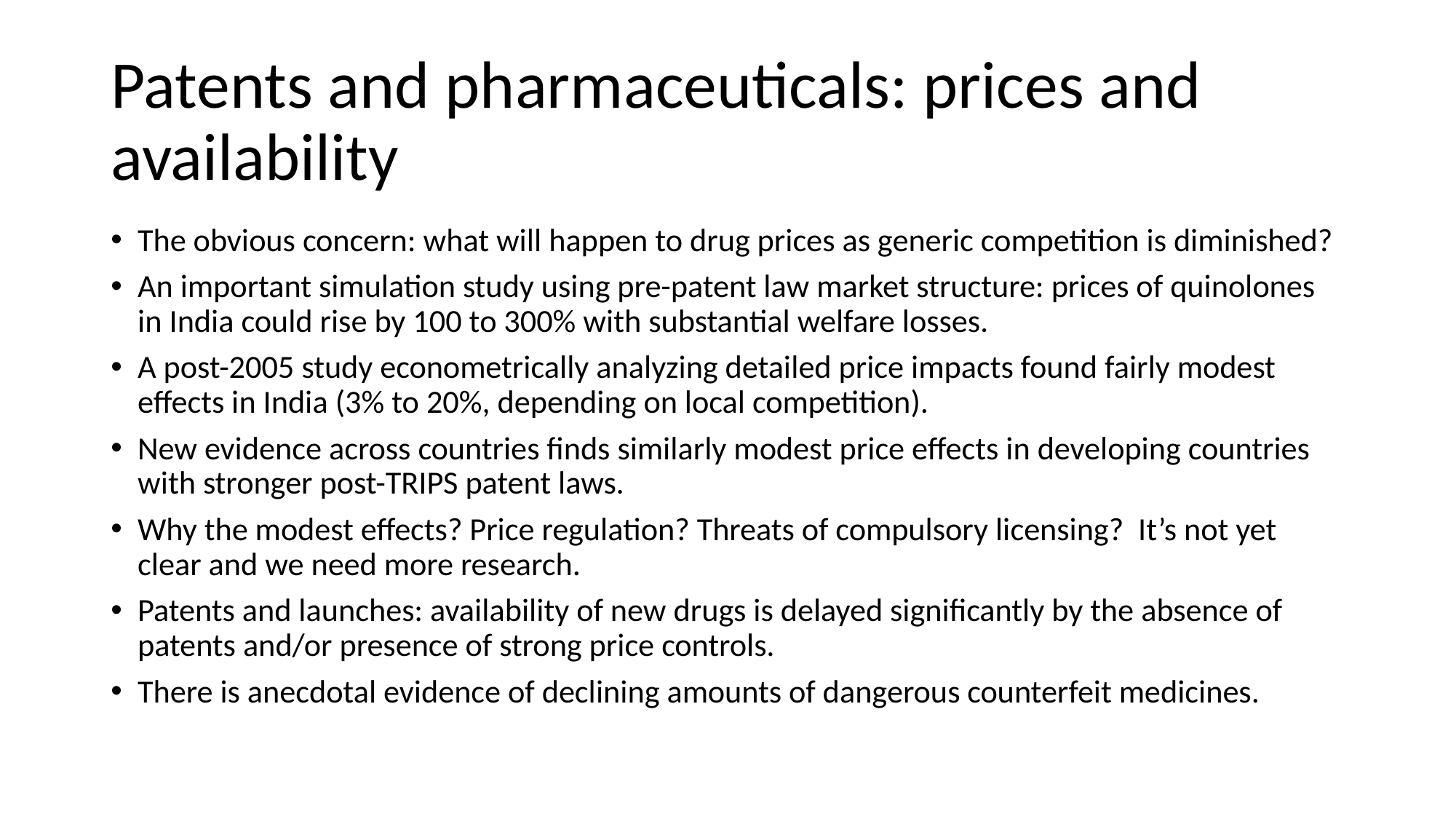

# Patents and pharmaceuticals: prices and availability
The obvious concern: what will happen to drug prices as generic competition is diminished?
An important simulation study using pre-patent law market structure: prices of quinolones in India could rise by 100 to 300% with substantial welfare losses.
A post-2005 study econometrically analyzing detailed price impacts found fairly modest effects in India (3% to 20%, depending on local competition).
New evidence across countries finds similarly modest price effects in developing countries with stronger post-TRIPS patent laws.
Why the modest effects? Price regulation? Threats of compulsory licensing?  It’s not yet clear and we need more research.
Patents and launches: availability of new drugs is delayed significantly by the absence of patents and/or presence of strong price controls.
There is anecdotal evidence of declining amounts of dangerous counterfeit medicines.